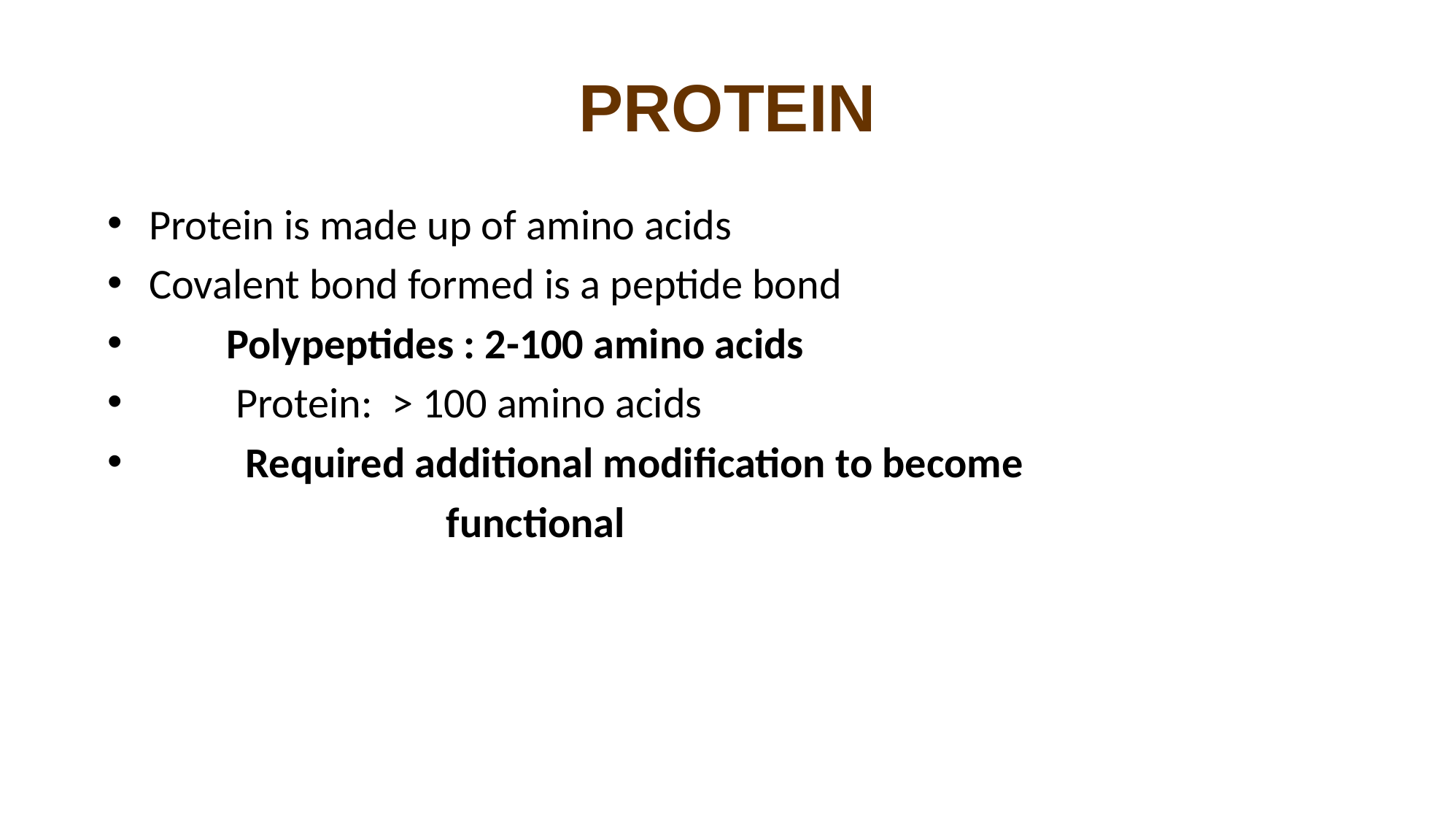

# PROTEIN
Protein is made up of amino acids
Covalent bond formed is a peptide bond
        Polypeptides : 2-100 amino acids
         Protein:  > 100 amino acids
          Required additional modification to become
                                   functional